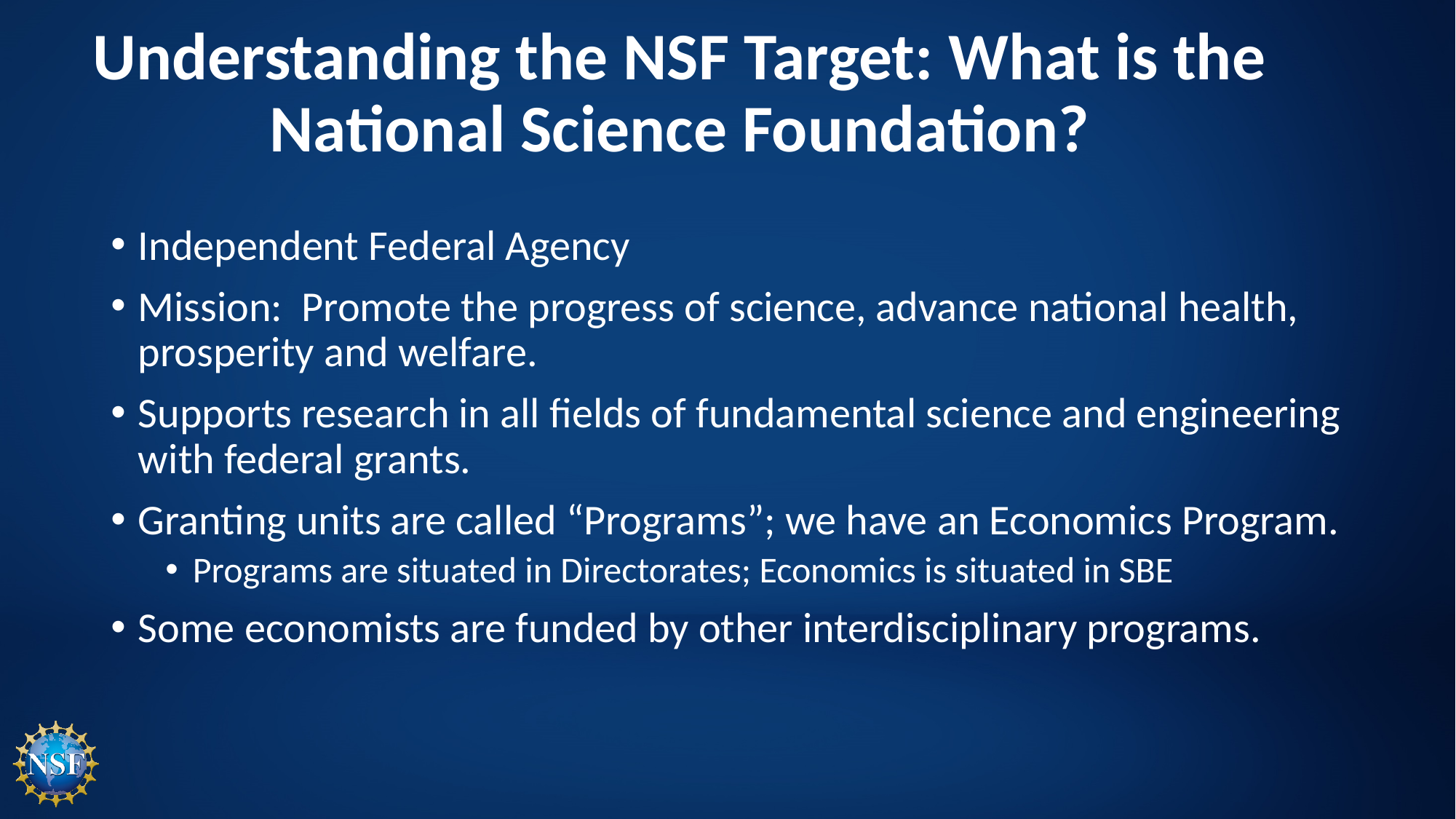

# Understanding the NSF Target: What is the National Science Foundation?
Independent Federal Agency
Mission:  Promote the progress of science, advance national health, prosperity and welfare.
Supports research in all fields of fundamental science and engineering with federal grants.
Granting units are called “Programs”; we have an Economics Program.
Programs are situated in Directorates; Economics is situated in SBE
Some economists are funded by other interdisciplinary programs.